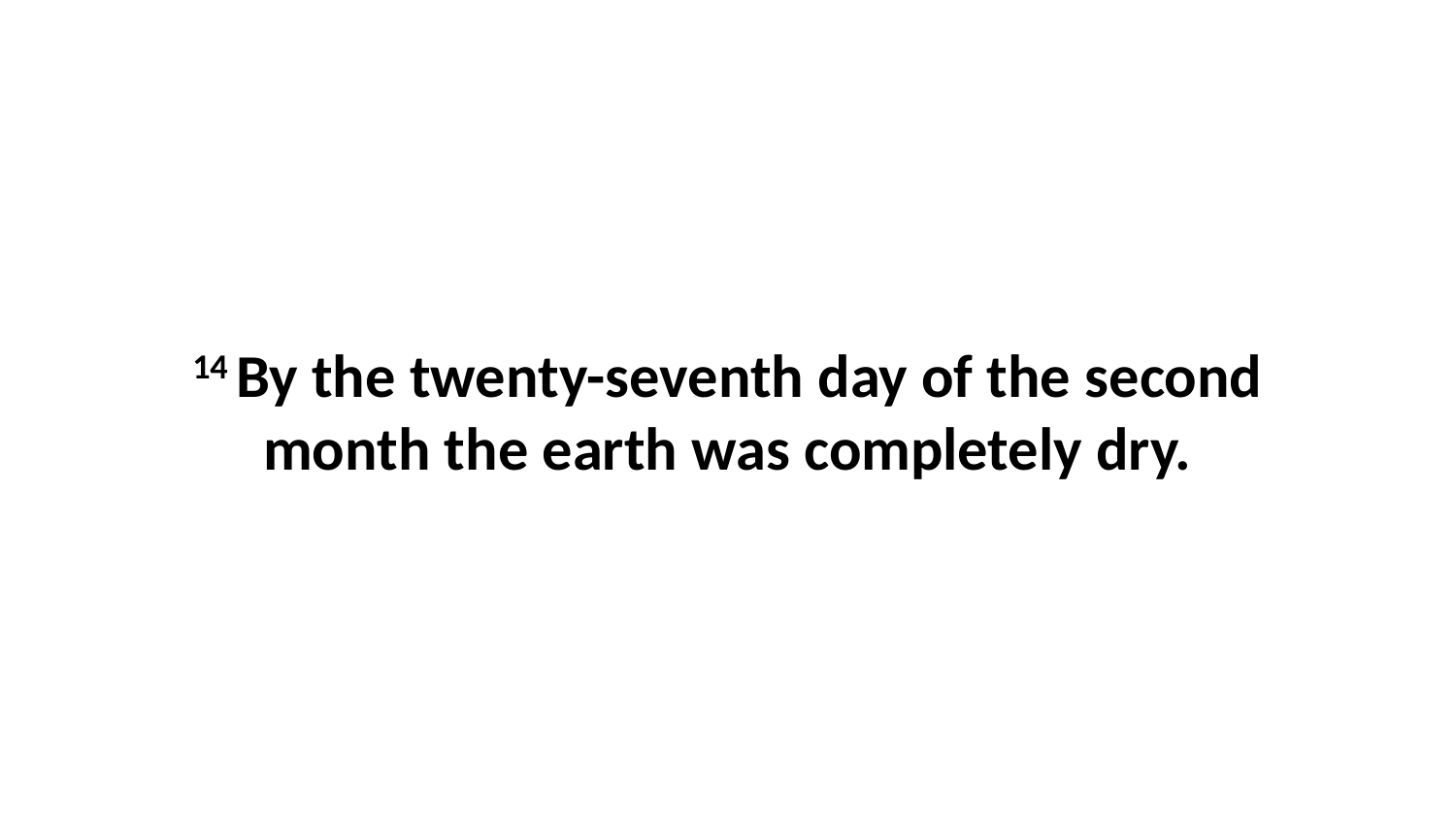

14 By the twenty-seventh day of the second month the earth was completely dry.